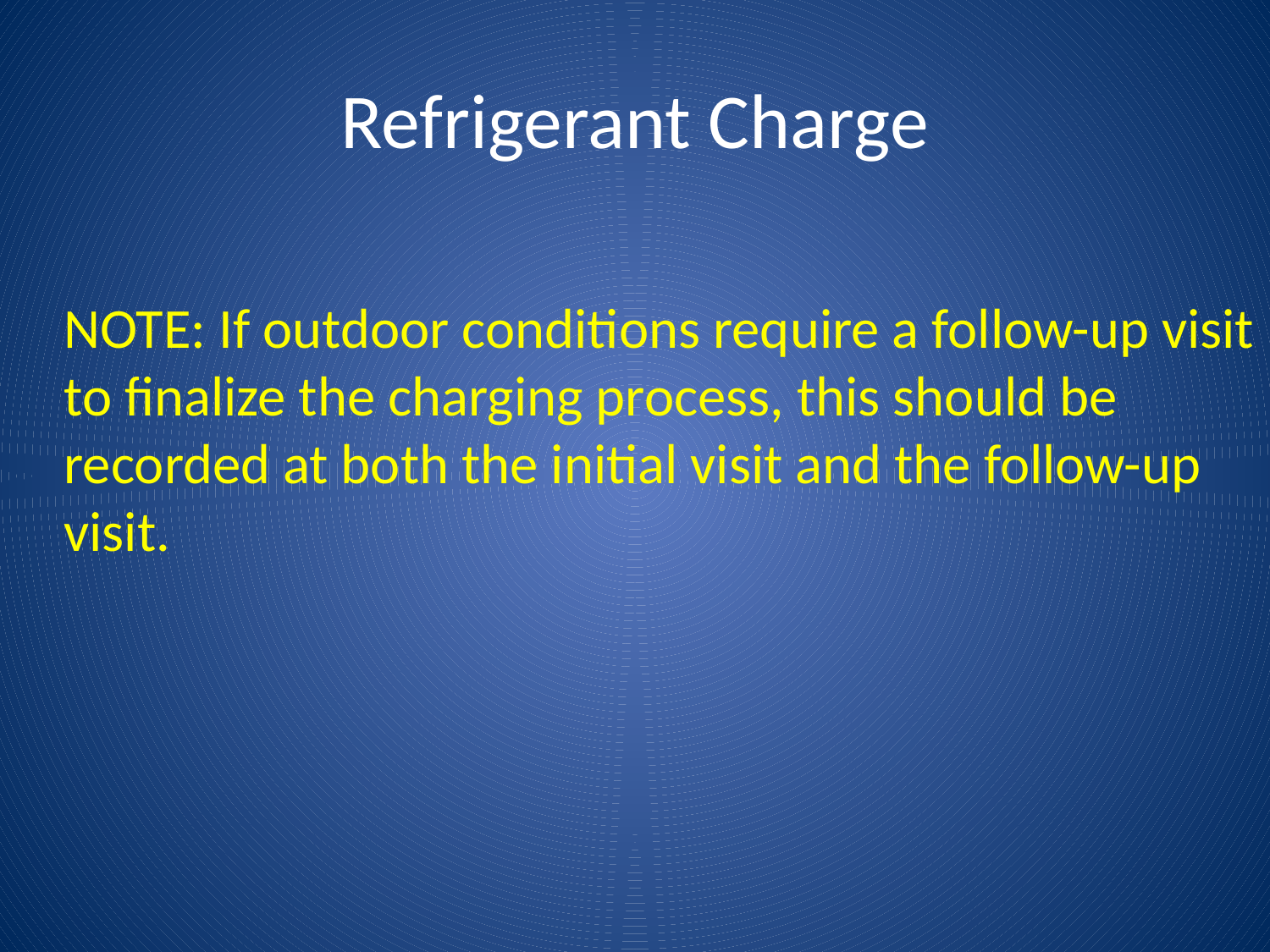

# Refrigerant Charge
NOTE: If outdoor conditions require a follow-up visit to finalize the charging process, this should be recorded at both the initial visit and the follow-up visit.